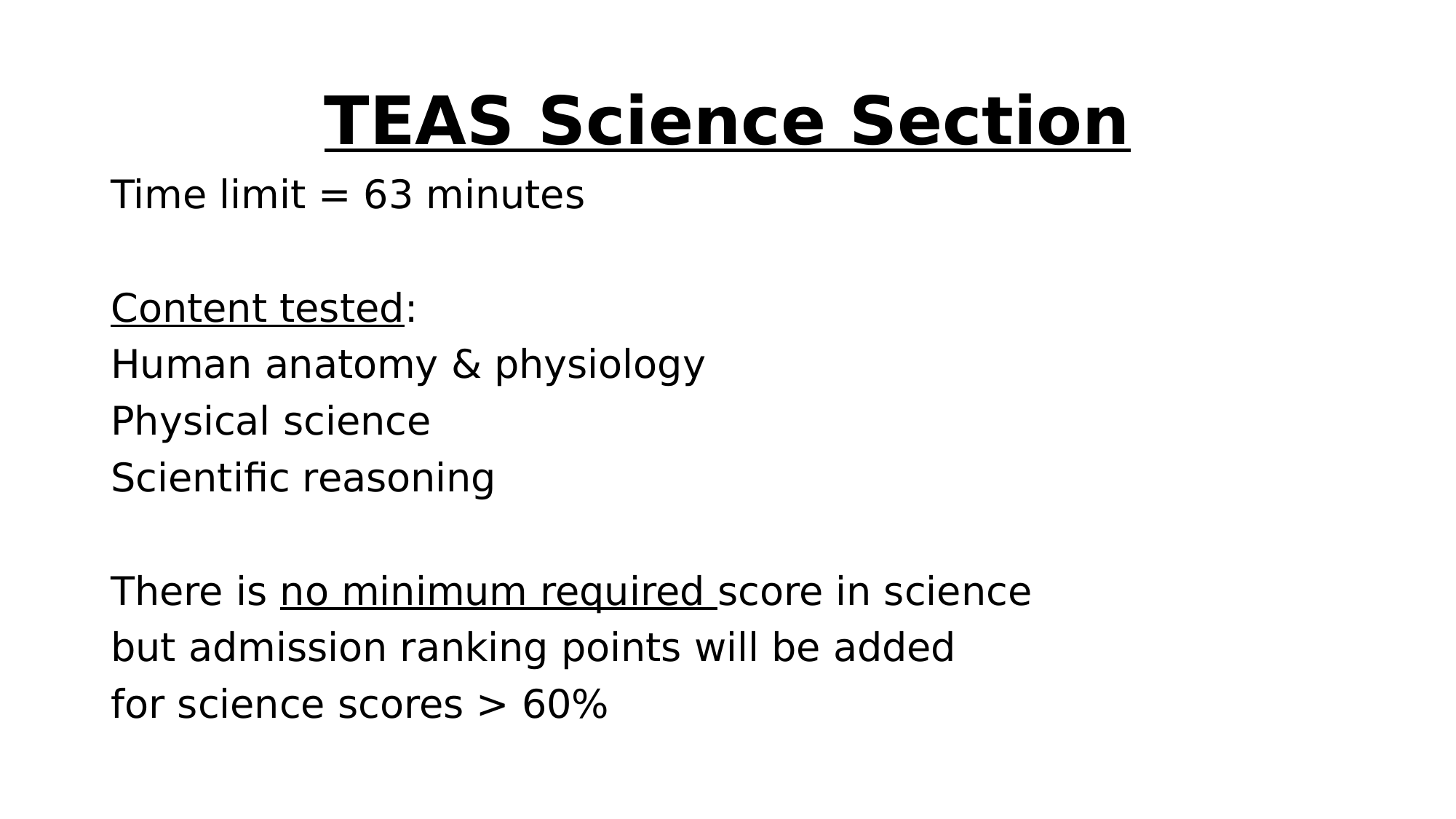

# TEAS Science Section
Time limit = 63 minutes

Content tested:
Human anatomy & physiology
Physical science
Scientific reasoning

There is no minimum required score in science
but admission ranking points will be added
for science scores > 60%